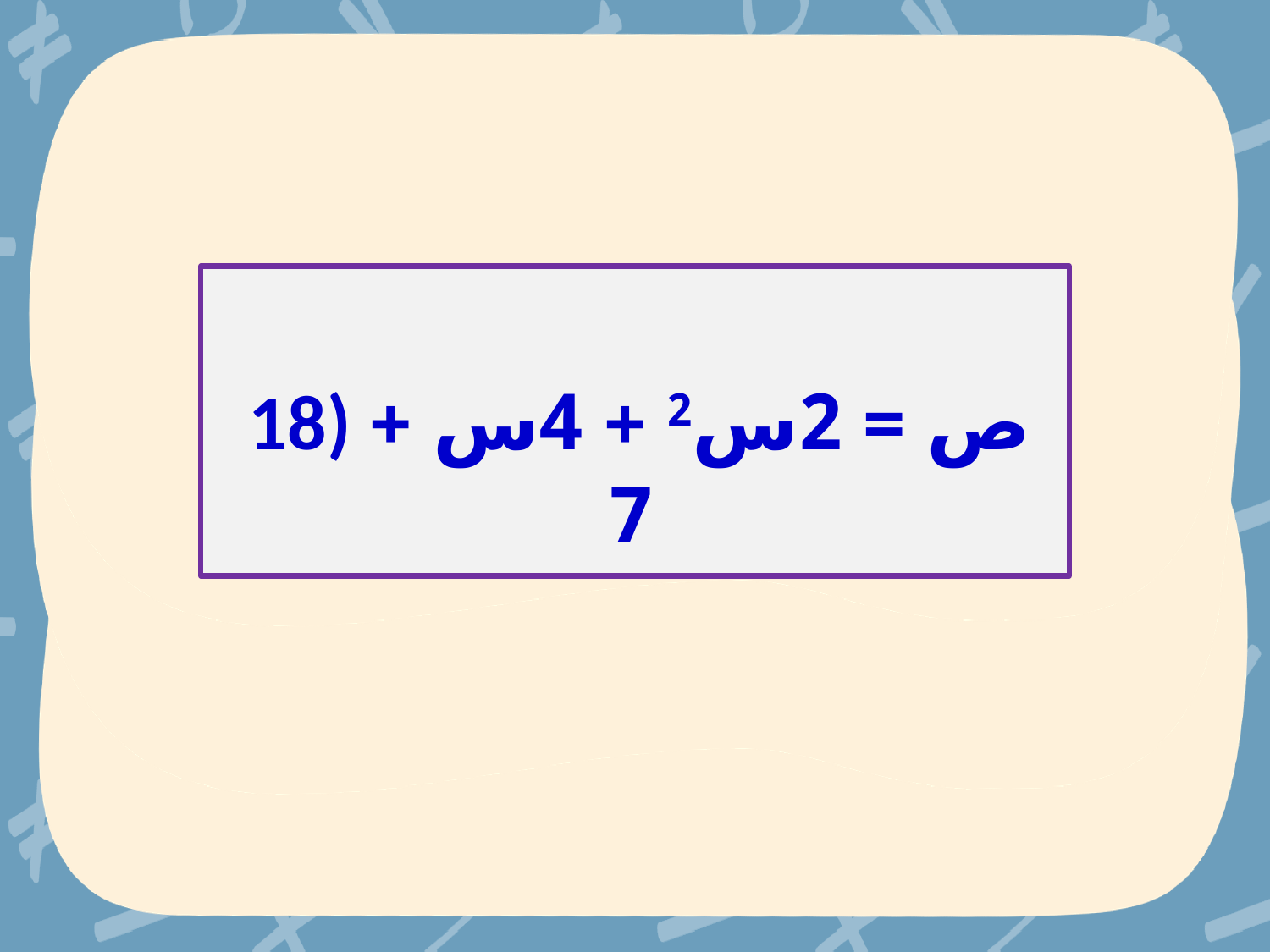

18) ص = 2س2 + 4س + 7